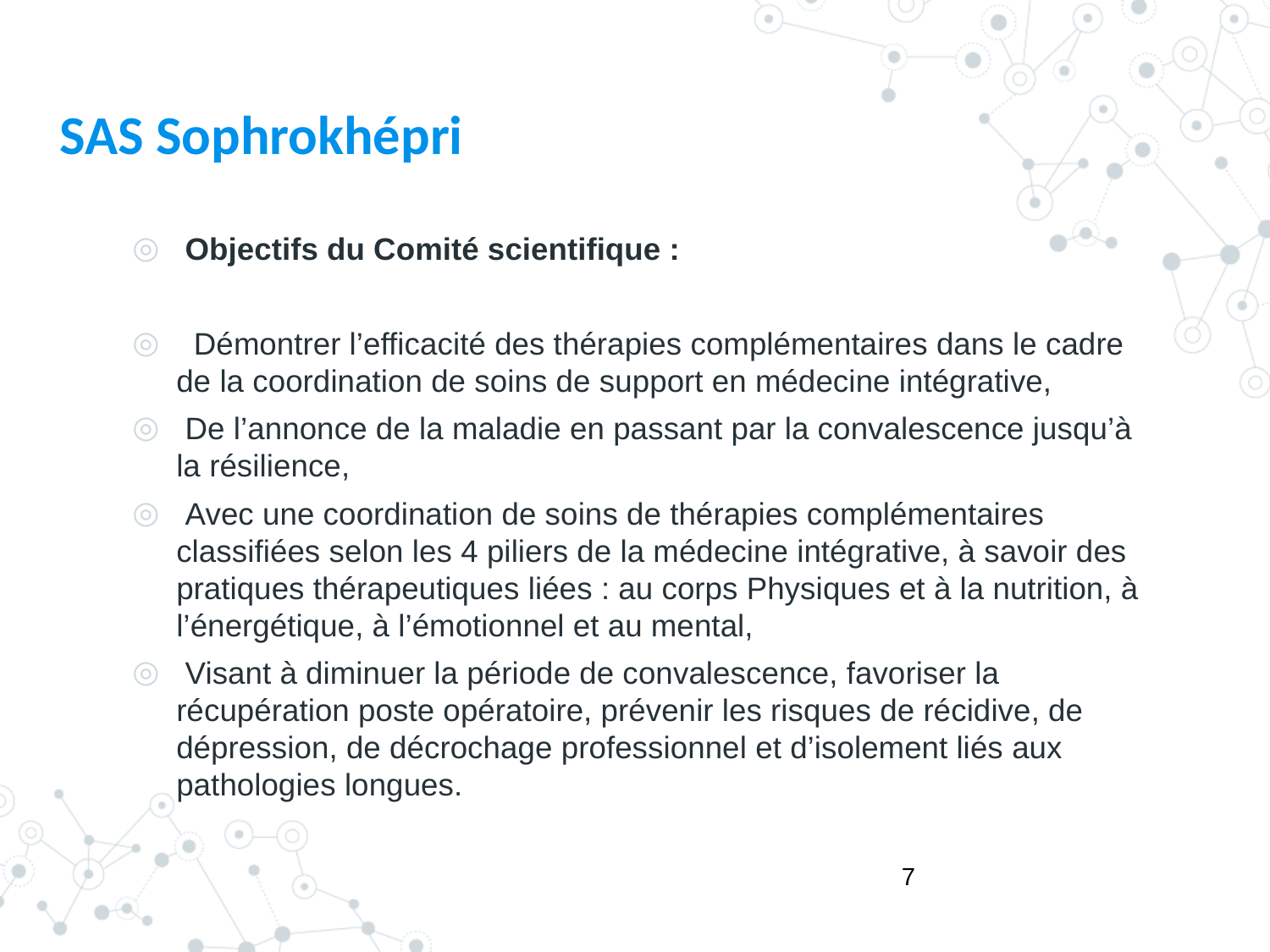

# SAS Sophrokhépri
 Objectifs du Comité scientifique :

  Démontrer l’efficacité des thérapies complémentaires dans le cadre de la coordination de soins de support en médecine intégrative,
 De l’annonce de la maladie en passant par la convalescence jusqu’à la résilience,
 Avec une coordination de soins de thérapies complémentaires classifiées selon les 4 piliers de la médecine intégrative, à savoir des pratiques thérapeutiques liées : au corps Physiques et à la nutrition, à l’énergétique, à l’émotionnel et au mental,
 Visant à diminuer la période de convalescence, favoriser la récupération poste opératoire, prévenir les risques de récidive, de dépression, de décrochage professionnel et d’isolement liés aux pathologies longues.

7